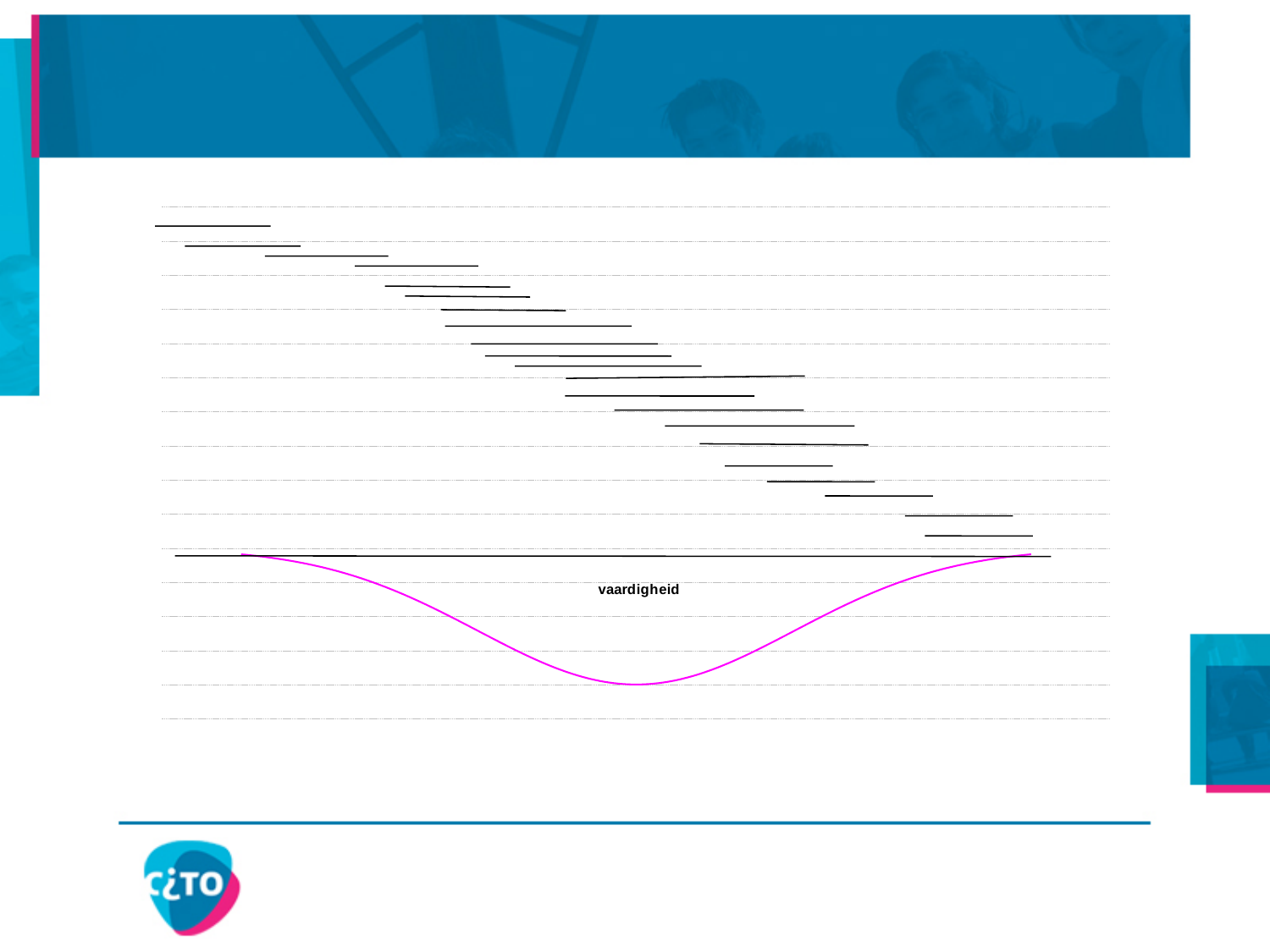

### Chart

| Category | iccit3 |  |
|---|---|---|